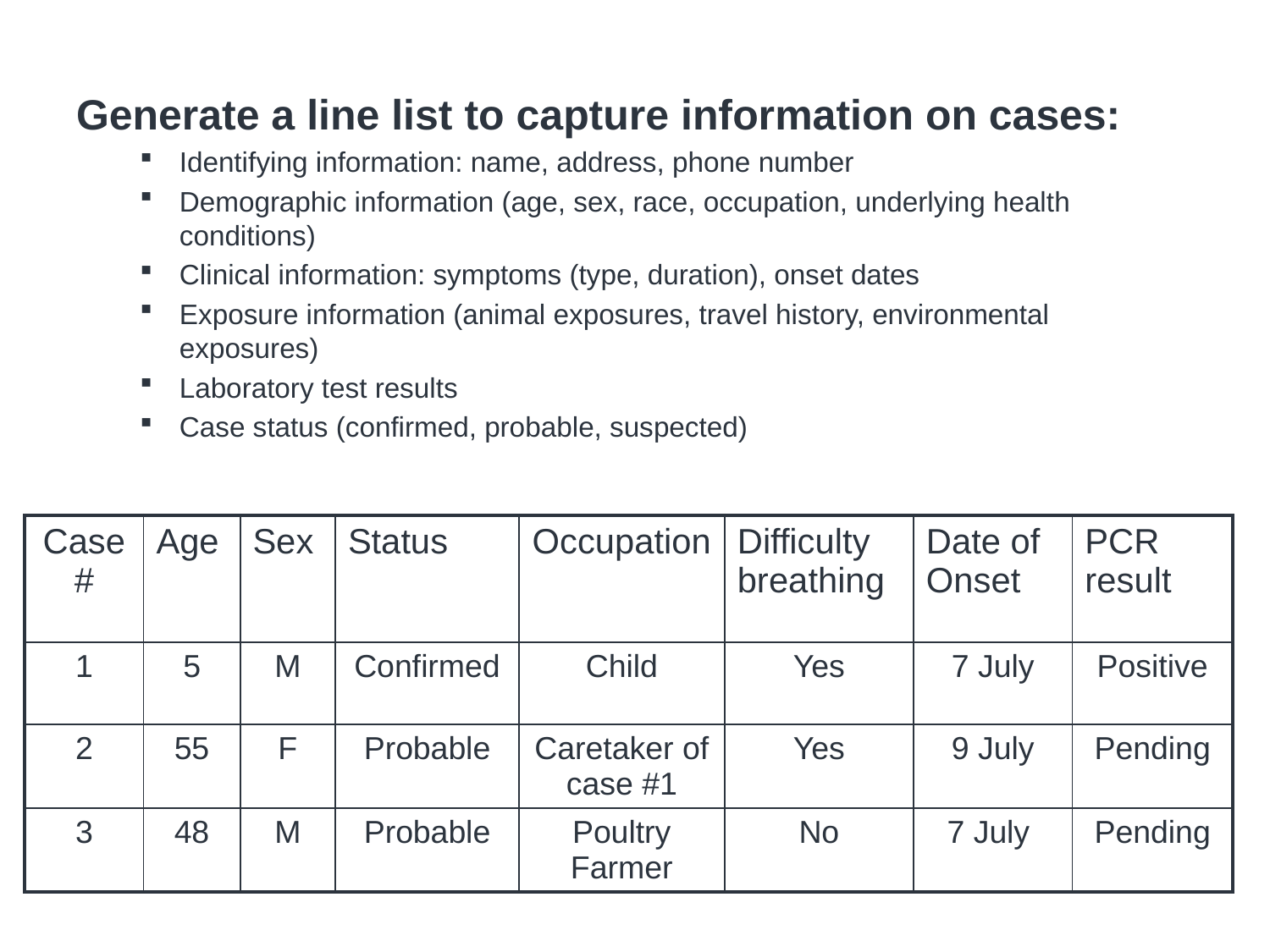

# Counting and Tracking Human Cases
Generate a line list to capture information on cases:
Identifying information: name, address, phone number
Demographic information (age, sex, race, occupation, underlying health conditions)
Clinical information: symptoms (type, duration), onset dates
Exposure information (animal exposures, travel history, environmental exposures)
Laboratory test results
Case status (confirmed, probable, suspected)
| Case # | Age | Sex | Status | Occupation | Difficulty breathing | Date of Onset | PCR result |
| --- | --- | --- | --- | --- | --- | --- | --- |
| 1 | 5 | M | Confirmed | Child | Yes | 7 July | Positive |
| 2 | 55 | F | Probable | Caretaker of case #1 | Yes | 9 July | Pending |
| 3 | 48 | M | Probable | Poultry Farmer | No | 7 July | Pending |